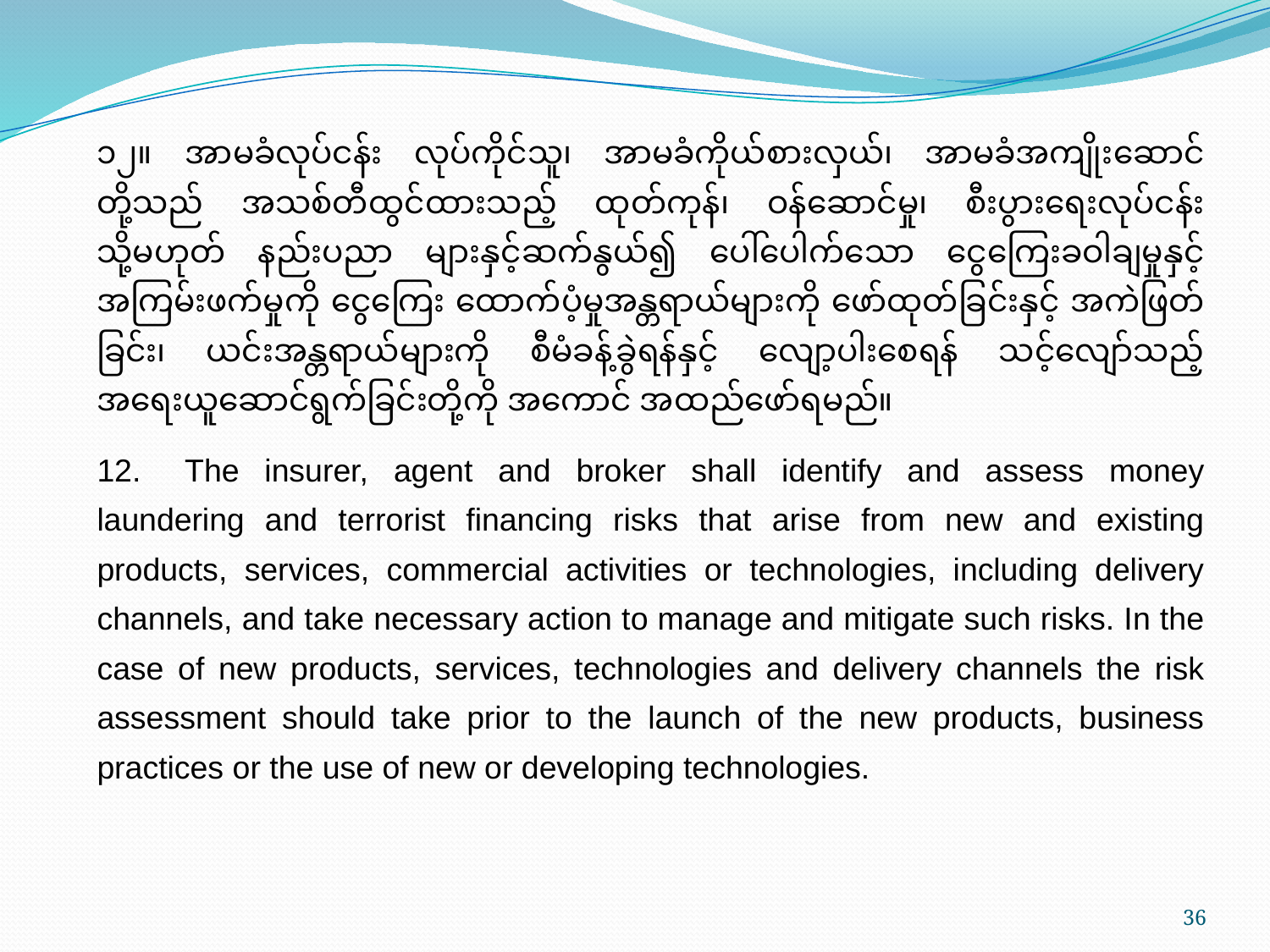

၁၂။	အာမခံလုပ်ငန်း လုပ်ကိုင်သူ၊ အာမခံကိုယ်စားလှယ်၊ အာမခံအကျိုးဆောင်တို့သည် အသစ်တီထွင်ထားသည့် ထုတ်ကုန်၊ ဝန်ဆောင်မှု၊ စီးပွားရေးလုပ်ငန်း သို့မဟုတ် နည်းပညာ များနှင့်ဆက်နွယ်၍ ပေါ်ပေါက်သော ငွေကြေးခဝါချမှုနှင့် အကြမ်းဖက်မှုကို ငွေကြေး ထောက်ပံ့မှုအန္တရာယ်များကို ဖော်ထုတ်ခြင်းနှင့် အကဲဖြတ်ခြင်း၊ ယင်းအန္တရာယ်များကို စီမံခန့်ခွဲရန်နှင့် လျော့ပါးစေရန် သင့်လျော်သည့် အရေးယူဆောင်ရွက်ခြင်းတို့ကို အကောင် အထည်ဖော်ရမည်။
12.	The insurer, agent and broker shall identify and assess money laundering and terrorist financing risks that arise from new and existing products, services, commercial activities or technologies, including delivery channels, and take necessary action to manage and mitigate such risks. In the case of new products, services, technologies and delivery channels the risk assessment should take prior to the launch of the new products, business practices or the use of new or developing technologies.
36